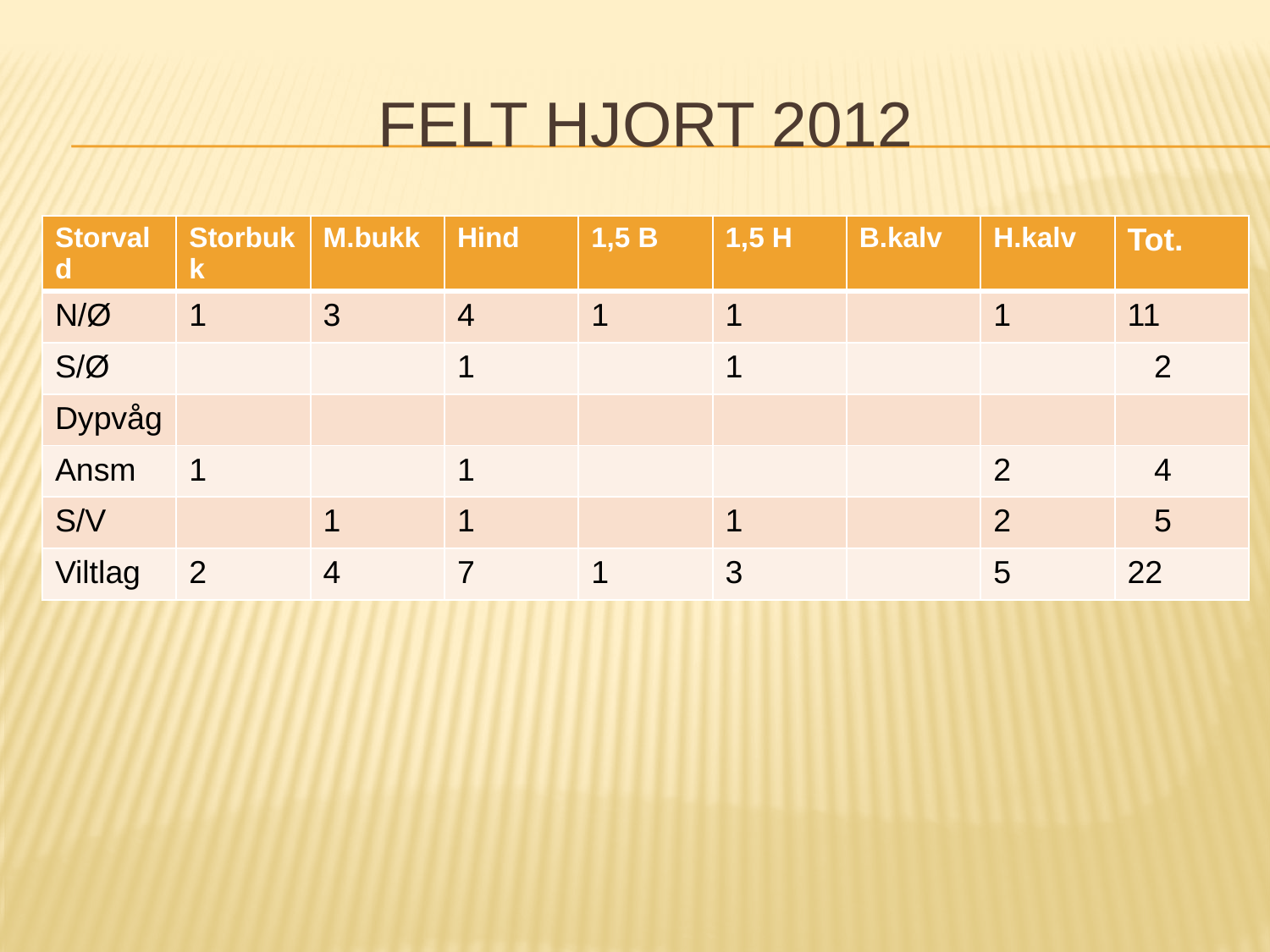

# Felt hjort 2012
| Storvald | Storbukk | M.bukk | Hind | 1,5 B | 1,5 H | B.kalv | H.kalv | Tot. |
| --- | --- | --- | --- | --- | --- | --- | --- | --- |
| N/Ø | 1 | 3 | 4 | 1 | 1 |  | 1 | 11 |
| S/Ø |  |  | 1 |  | 1 |  |  | 2 |
| Dypvåg |  |  |  |  |  |  |  |  |
| Ansm | 1 |  | 1 |  |  |  | 2 | 4 |
| S/V |  | 1 | 1 |  | 1 |  | 2 | 5 |
| Viltlag | 2 | 4 | 7 | 1 | 3 |  | 5 | 22 |